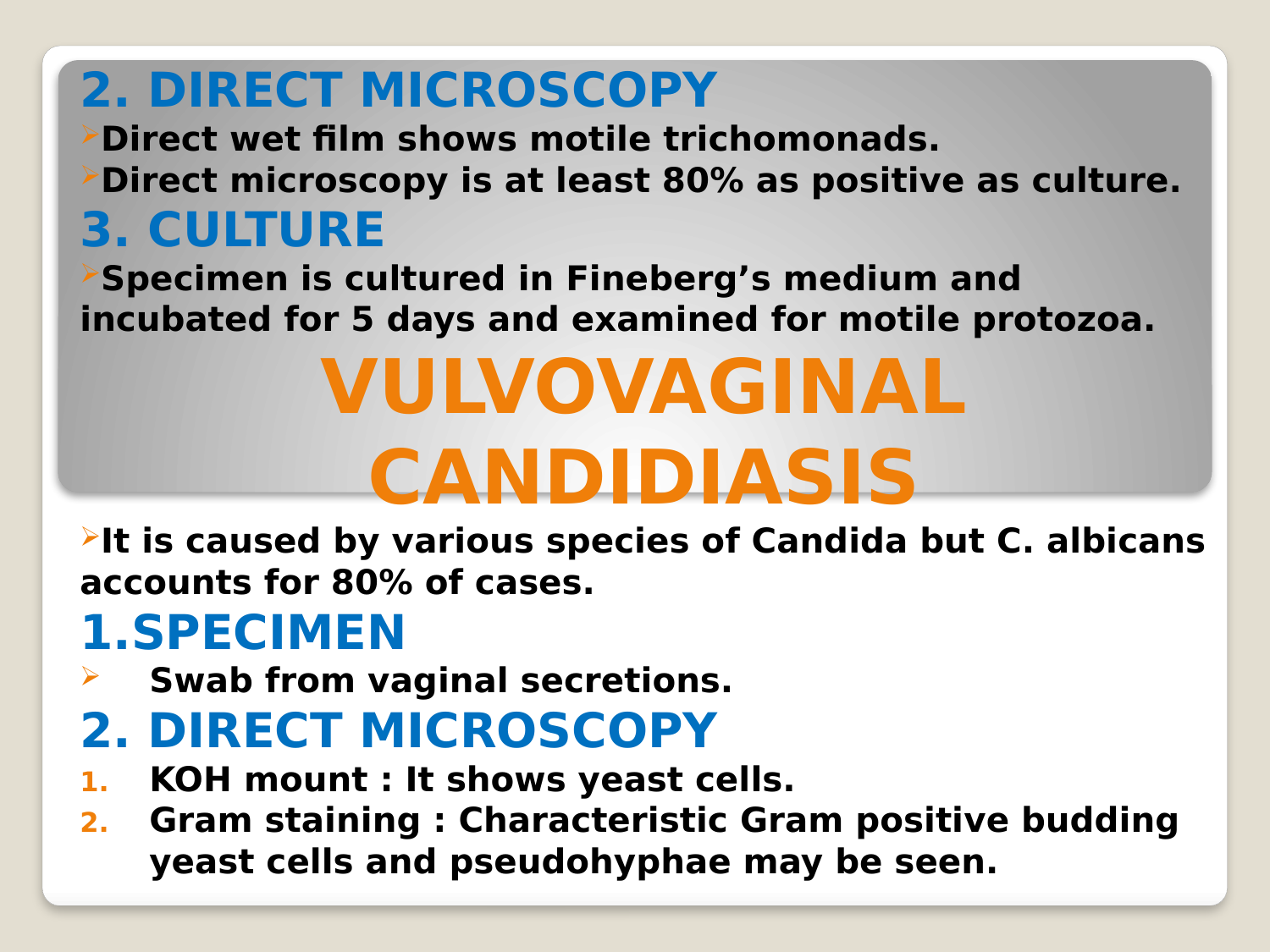

2. DIRECT MICROSCOPY
Direct wet film shows motile trichomonads.
Direct microscopy is at least 80% as positive as culture.
3. CULTURE
Specimen is cultured in Fineberg’s medium and incubated for 5 days and examined for motile protozoa.
VULVOVAGINAL CANDIDIASIS
It is caused by various species of Candida but C. albicans accounts for 80% of cases.
1.SPECIMEN
Swab from vaginal secretions.
2. DIRECT MICROSCOPY
KOH mount : It shows yeast cells.
Gram staining : Characteristic Gram positive budding yeast cells and pseudohyphae may be seen.